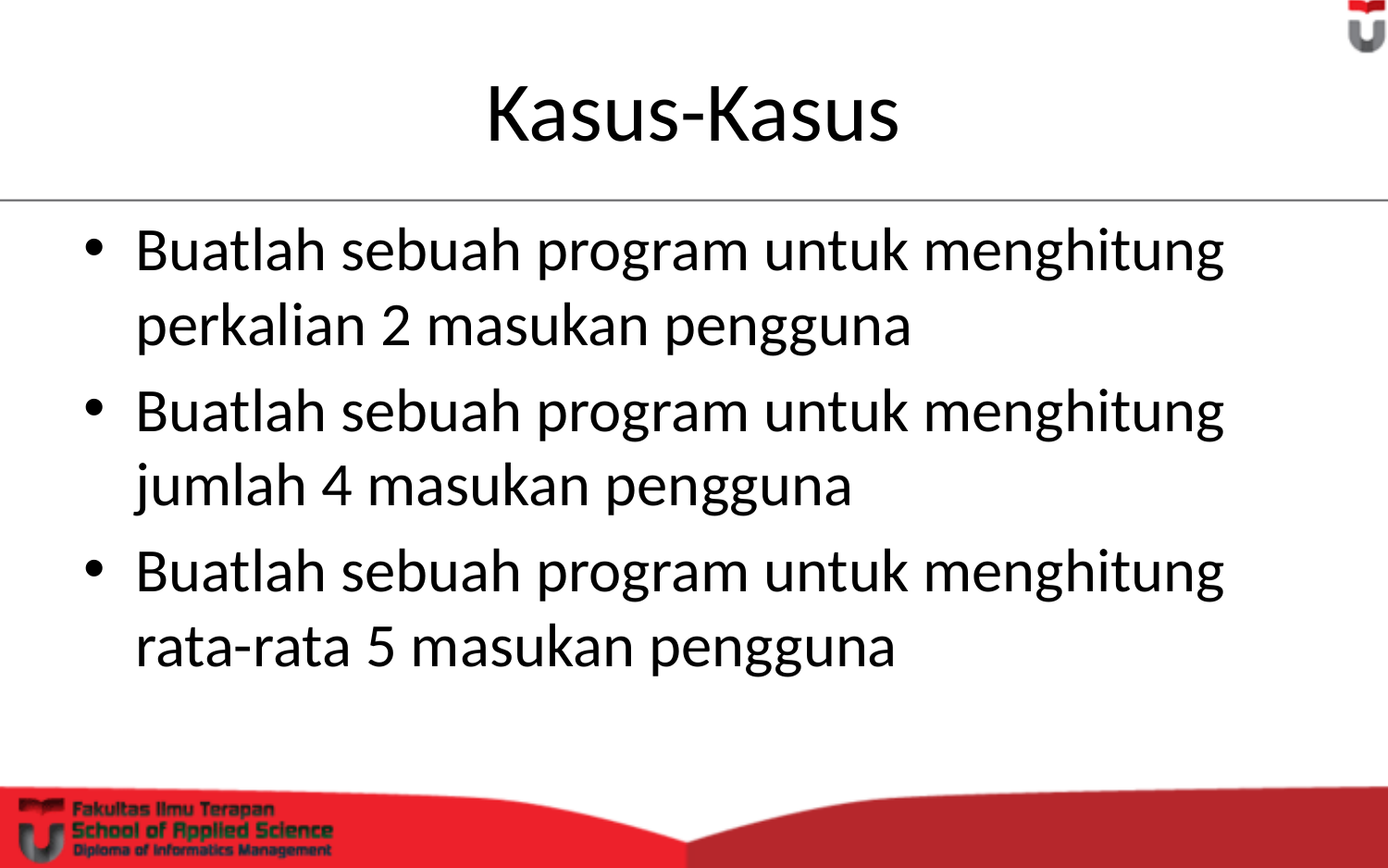

# Kasus-Kasus
Buatlah sebuah program untuk menghitung perkalian 2 masukan pengguna
Buatlah sebuah program untuk menghitung jumlah 4 masukan pengguna
Buatlah sebuah program untuk menghitung rata-rata 5 masukan pengguna